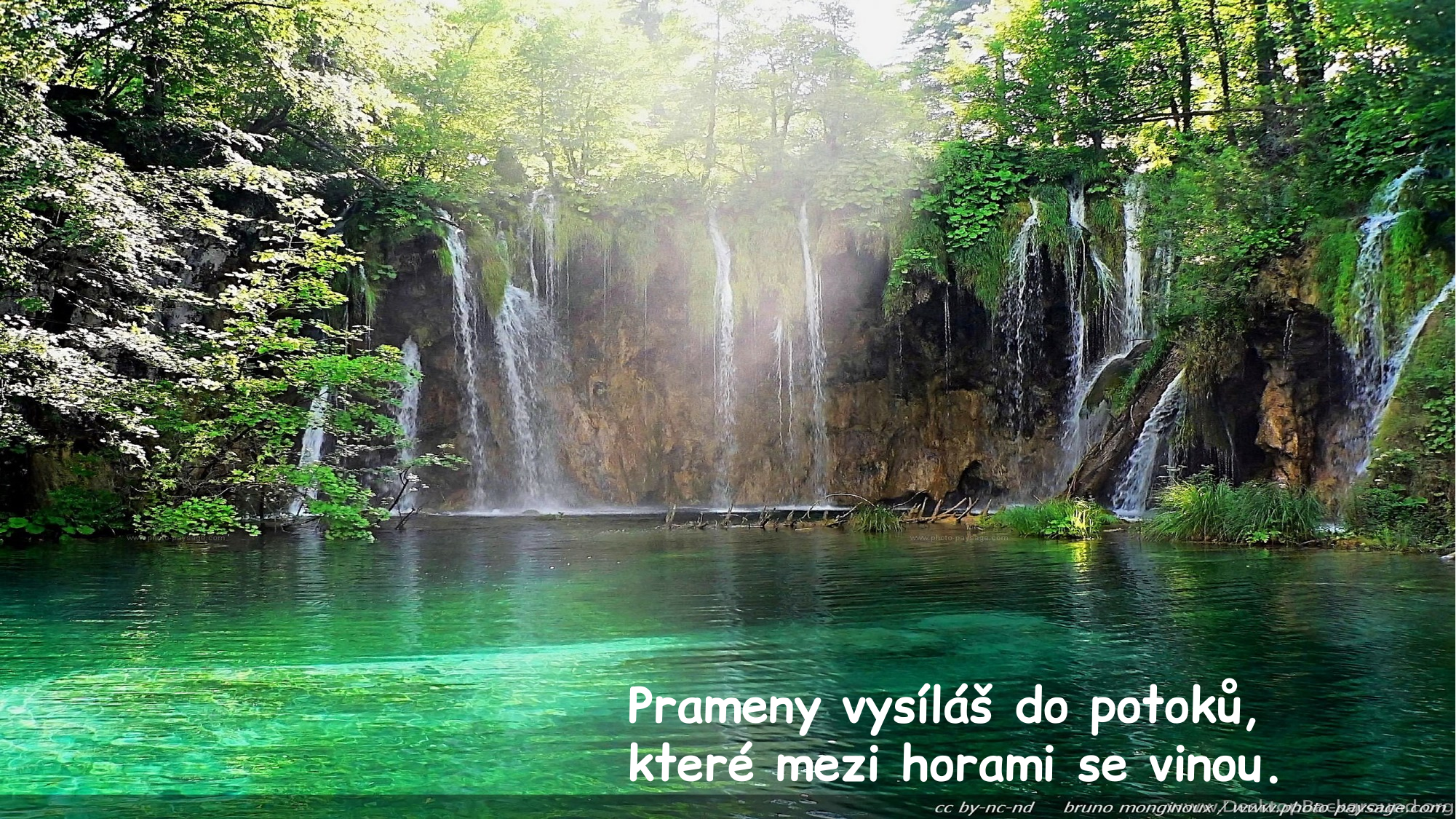

Prameny vysíláš do potoků,
které mezi horami se vinou.